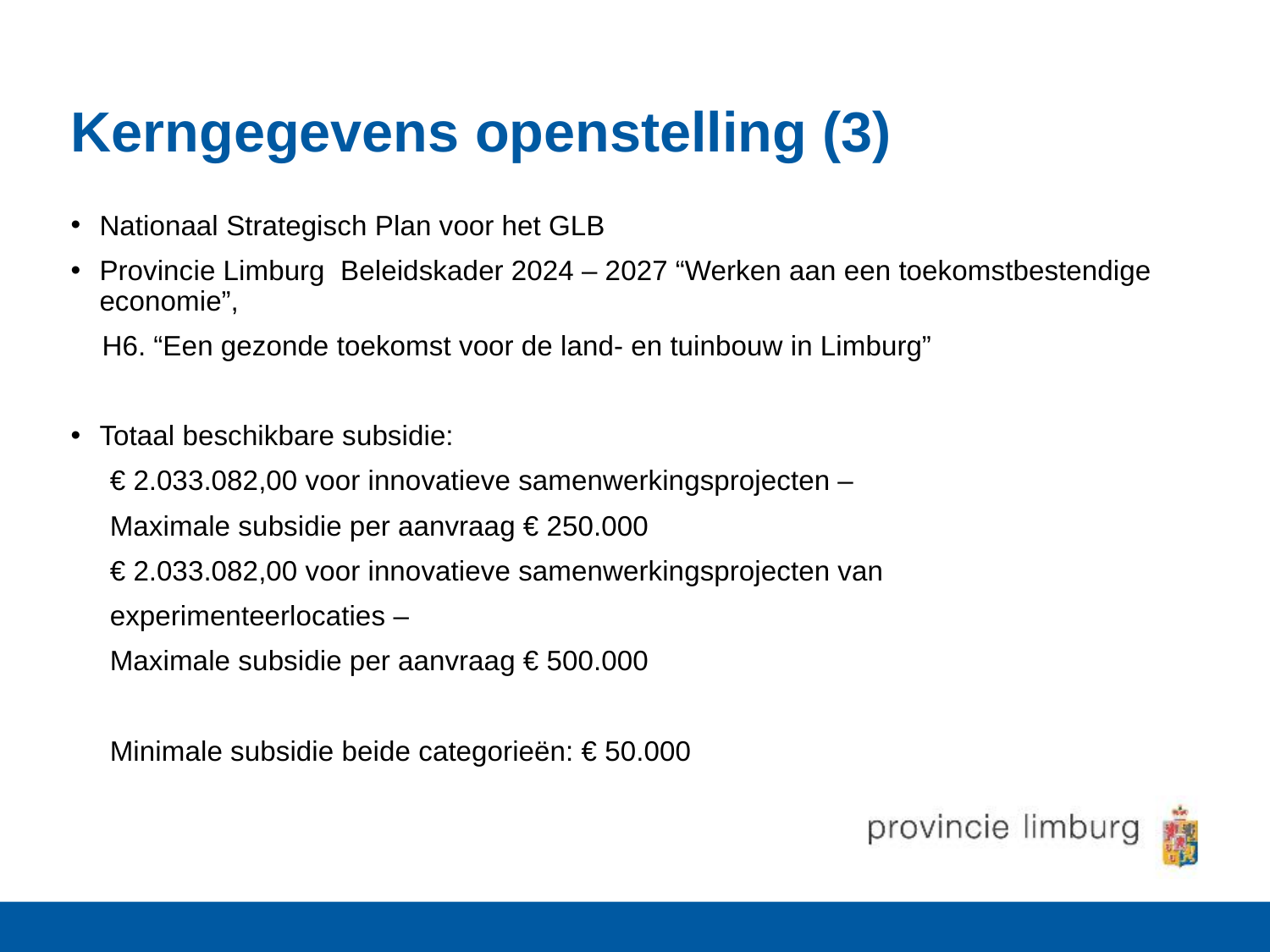

# Kerngegevens openstelling (3)
Nationaal Strategisch Plan voor het GLB
Provincie Limburg  Beleidskader 2024 – 2027 “Werken aan een toekomstbestendige economie”,
    H6. “Een gezonde toekomst voor de land- en tuinbouw in Limburg”

Totaal beschikbare subsidie:
     € 2.033.082,00 voor innovatieve samenwerkingsprojecten –
     Maximale subsidie per aanvraag € 250.000
     € 2.033.082,00 voor innovatieve samenwerkingsprojecten van
     experimenteerlocaties –
     Maximale subsidie per aanvraag € 500.000

     Minimale subsidie beide categorieën: € 50.000